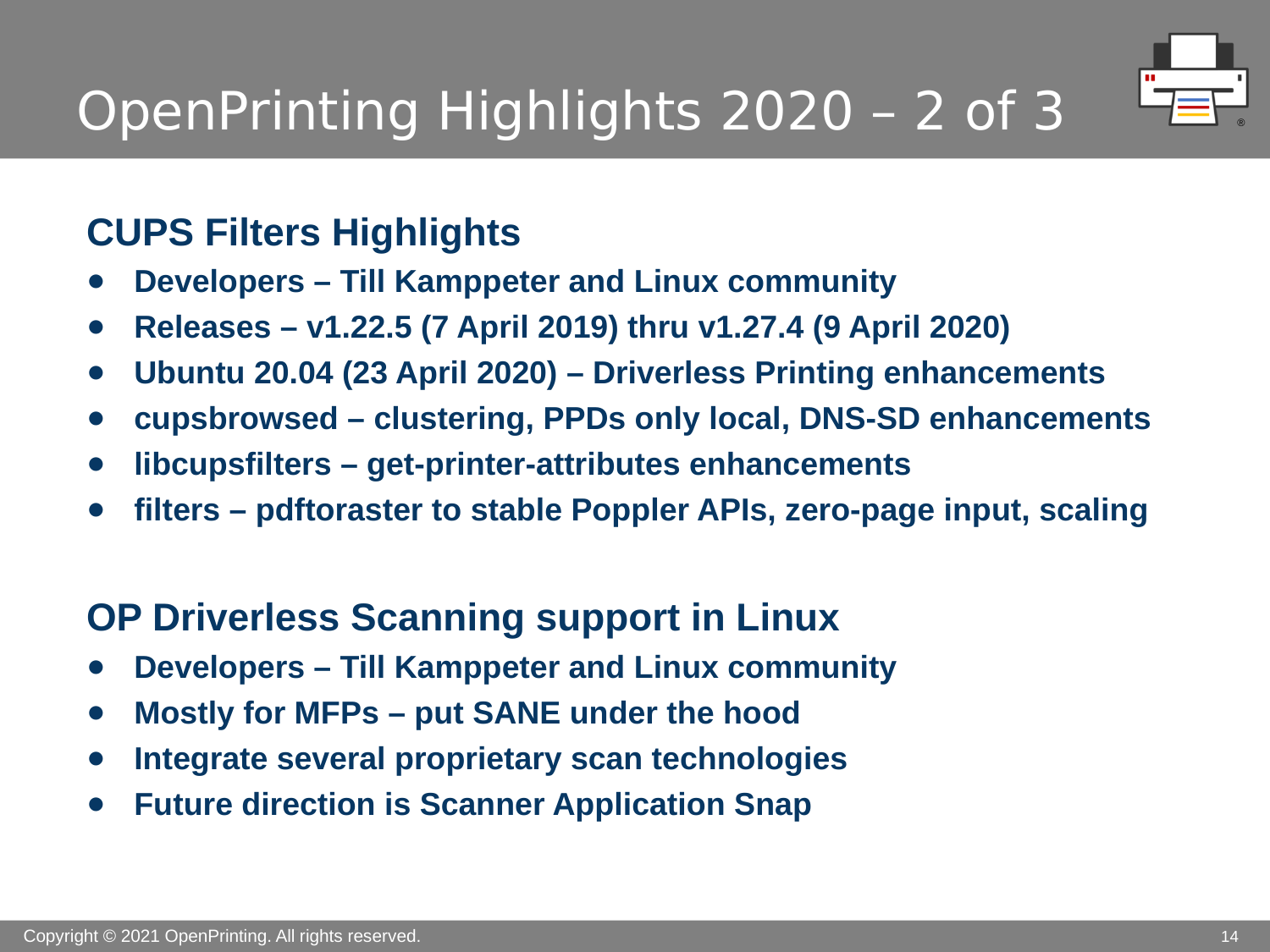

# OpenPrinting Highlights 2020 – 2 of 3
CUPS Filters Highlights
Developers – Till Kamppeter and Linux community
Releases – v1.22.5 (7 April 2019) thru v1.27.4 (9 April 2020)
Ubuntu 20.04 (23 April 2020) – Driverless Printing enhancements
cupsbrowsed – clustering, PPDs only local, DNS-SD enhancements
libcupsfilters – get-printer-attributes enhancements
filters – pdftoraster to stable Poppler APIs, zero-page input, scaling

OP Driverless Scanning support in Linux
Developers – Till Kamppeter and Linux community
Mostly for MFPs – put SANE under the hood
Integrate several proprietary scan technologies
Future direction is Scanner Application Snap
14